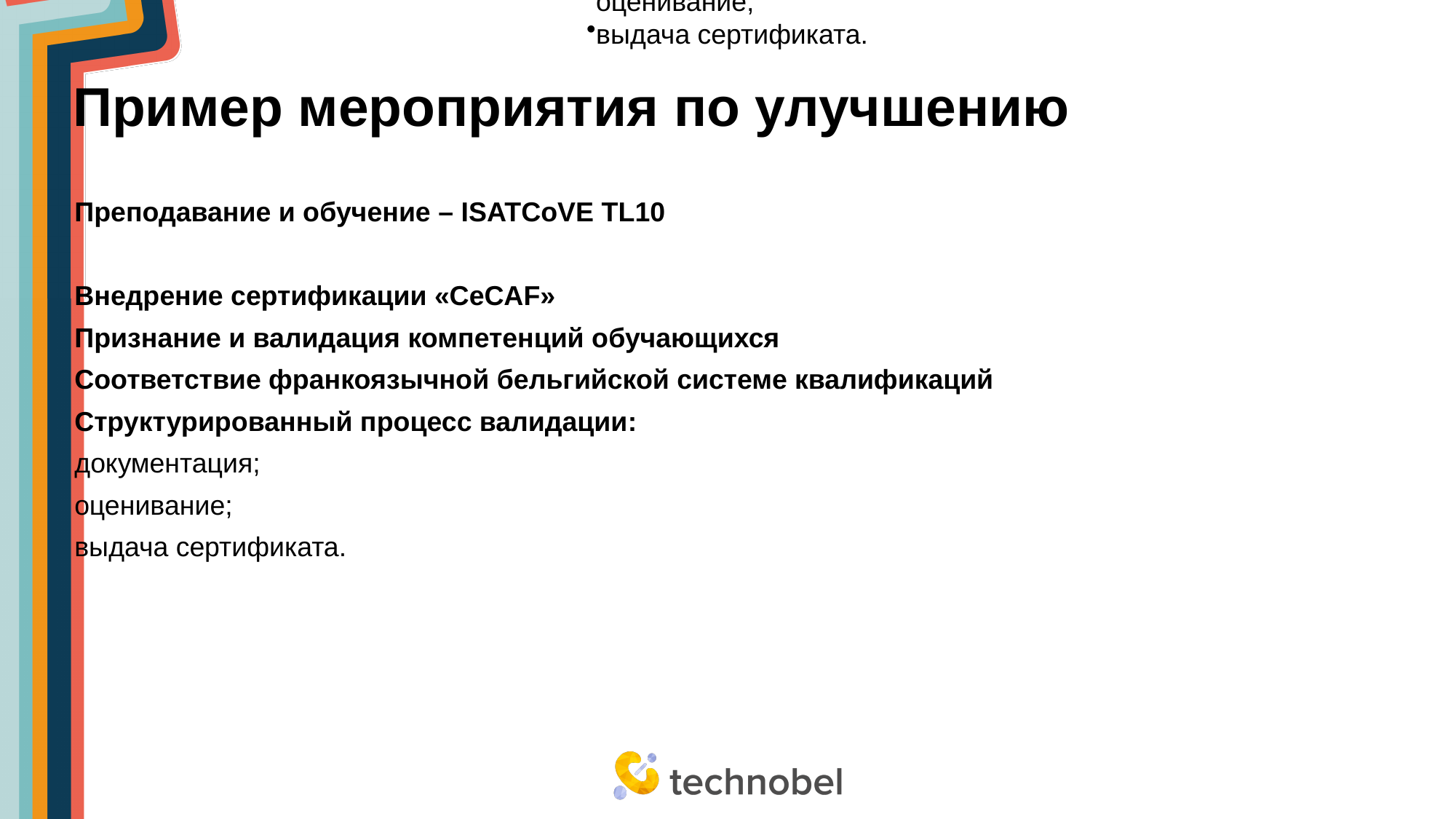

документация;
оценивание;
выдача сертификата.
# Пример мероприятия по улучшению
Преподавание и обучение – ISATCoVE TL10

Внедрение сертификации «CeCAF»
Признание и валидация компетенций обучающихся
Соответствие франкоязычной бельгийской системе квалификаций
Структурированный процесс валидации:
документация;
оценивание;
выдача сертификата.